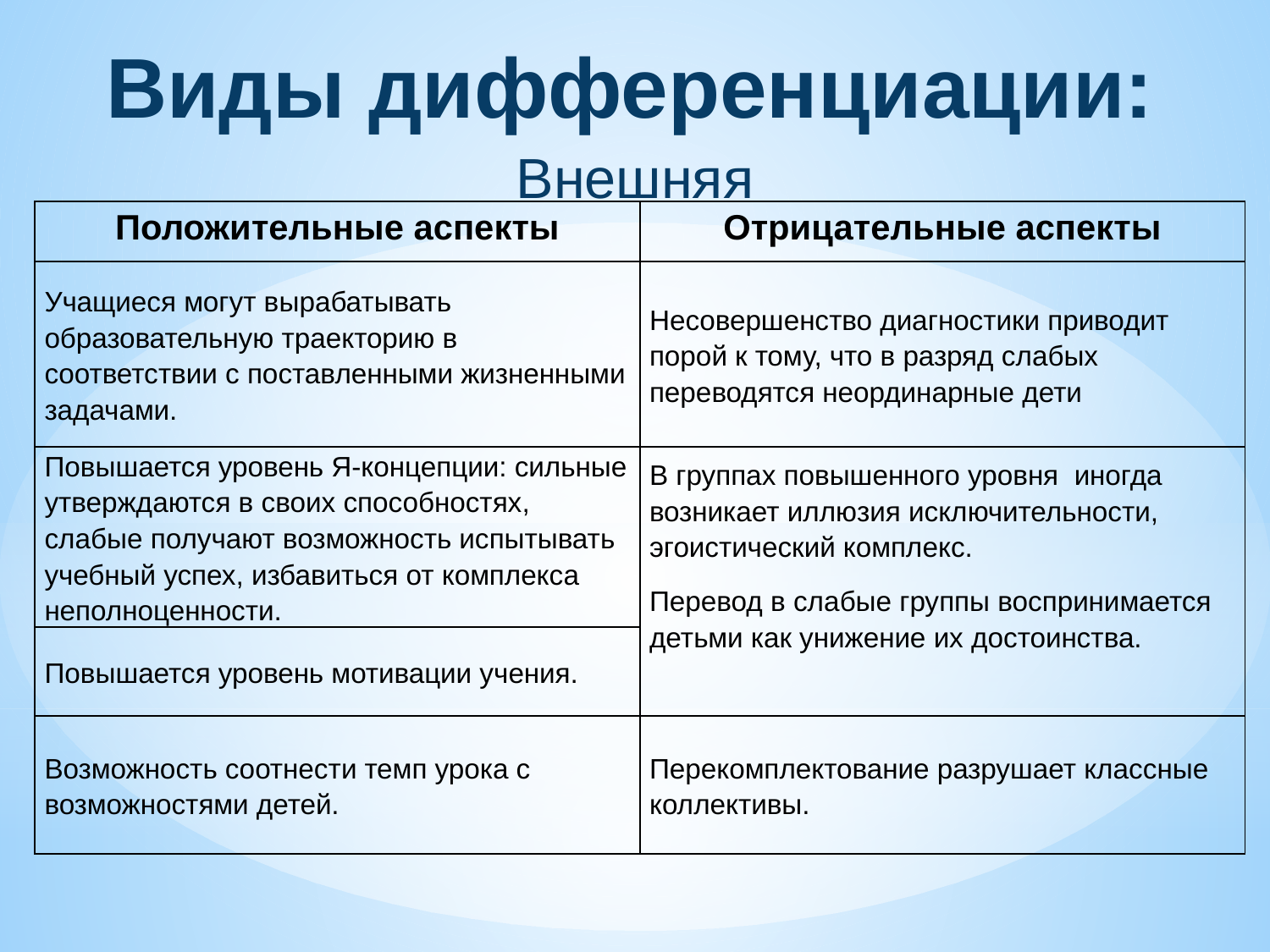

# Виды дифференциации:
Внешняя

| Положительные аспекты | Отрицательные аспекты |
| --- | --- |
| Учащиеся могут вырабатывать образовательную траекторию в соответствии с поставленными жизненными задачами. | Несовершенство диагностики приводит порой к тому, что в разряд слабых переводятся неординарные дети |
| Повышается уровень Я-концепции: сильные утверждаются в своих способностях, слабые получают возможность испытывать учебный успех, избавиться от комплекса неполноценности. | В группах повышенного уровня иногда возникает иллюзия исключительности, эгоистический комплекс. Перевод в слабые группы воспринимается детьми как унижение их достоинства. |
| Повышается уровень мотивации учения. |  |
| Возможность соотнести темп урока с возможностями детей. | Перекомплектование разрушает классные коллективы. |